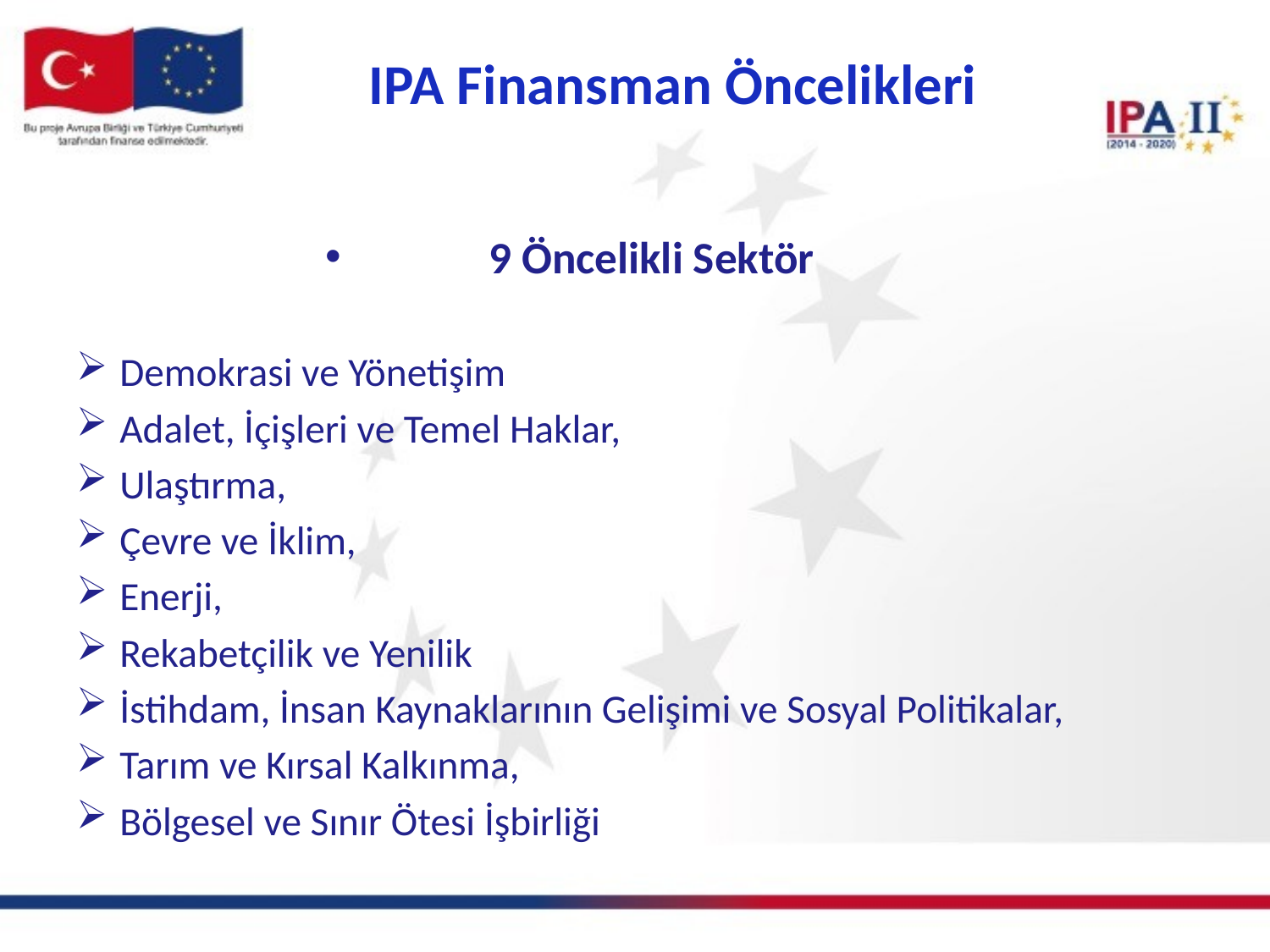

# IPA Finansman Öncelikleri
9 Öncelikli Sektör

Demokrasi ve Yönetişim
Adalet, İçişleri ve Temel Haklar,
Ulaştırma,
Çevre ve İklim,
Enerji,
Rekabetçilik ve Yenilik
İstihdam, İnsan Kaynaklarının Gelişimi ve Sosyal Politikalar,
Tarım ve Kırsal Kalkınma,
Bölgesel ve Sınır Ötesi İşbirliği